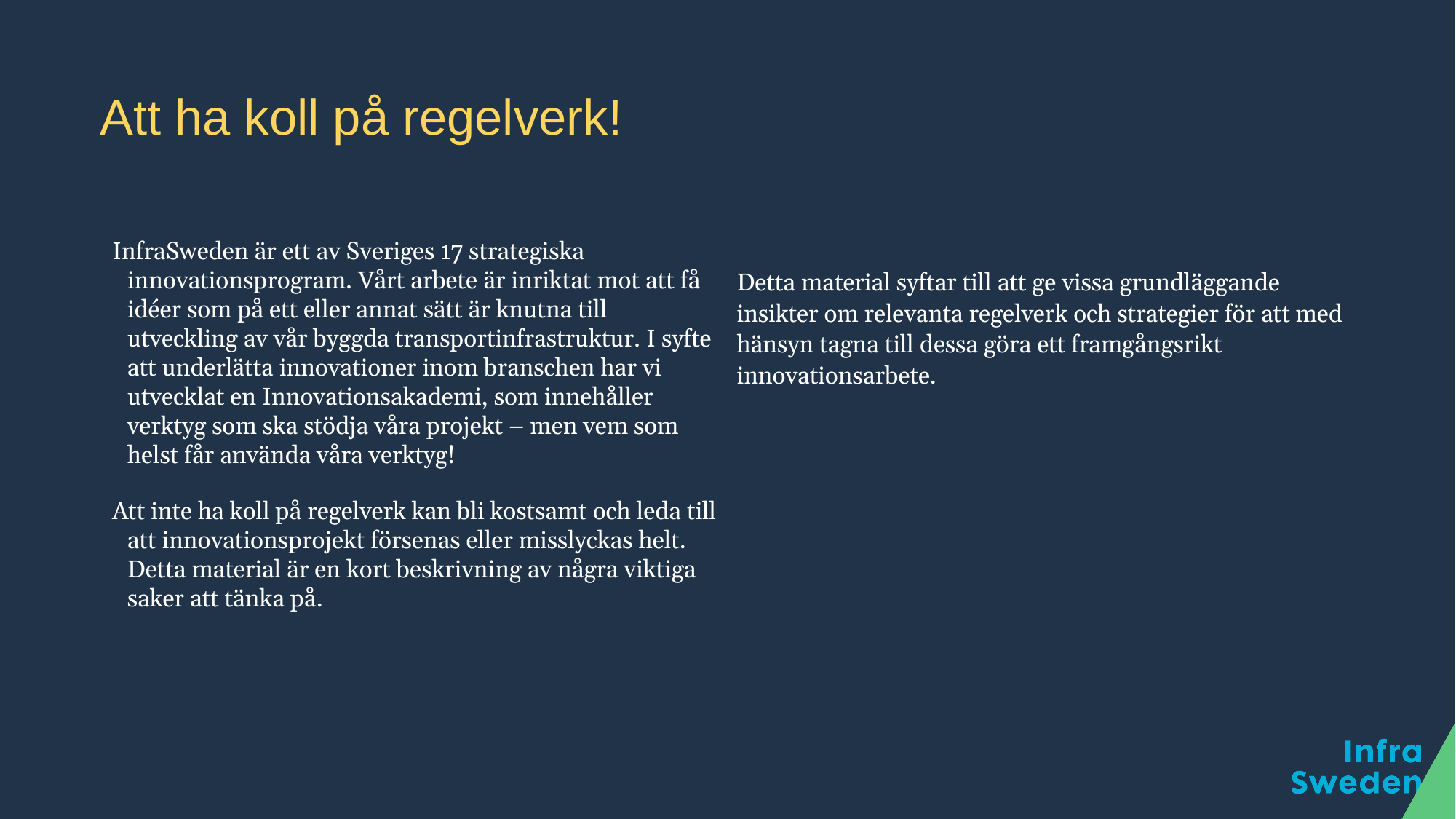

# Att ha koll på regelverk!
InfraSweden är ett av Sveriges 17 strategiska innovationsprogram. Vårt arbete är inriktat mot att få idéer som på ett eller annat sätt är knutna till utveckling av vår byggda transportinfrastruktur. I syfte att underlätta innovationer inom branschen har vi utvecklat en Innovationsakademi, som innehåller verktyg som ska stödja våra projekt – men vem som helst får använda våra verktyg!
Att inte ha koll på regelverk kan bli kostsamt och leda till att innovationsprojekt försenas eller misslyckas helt. Detta material är en kort beskrivning av några viktiga saker att tänka på.

Detta material syftar till att ge vissa grundläggande insikter om relevanta regelverk och strategier för att med hänsyn tagna till dessa göra ett framgångsrikt innovationsarbete.